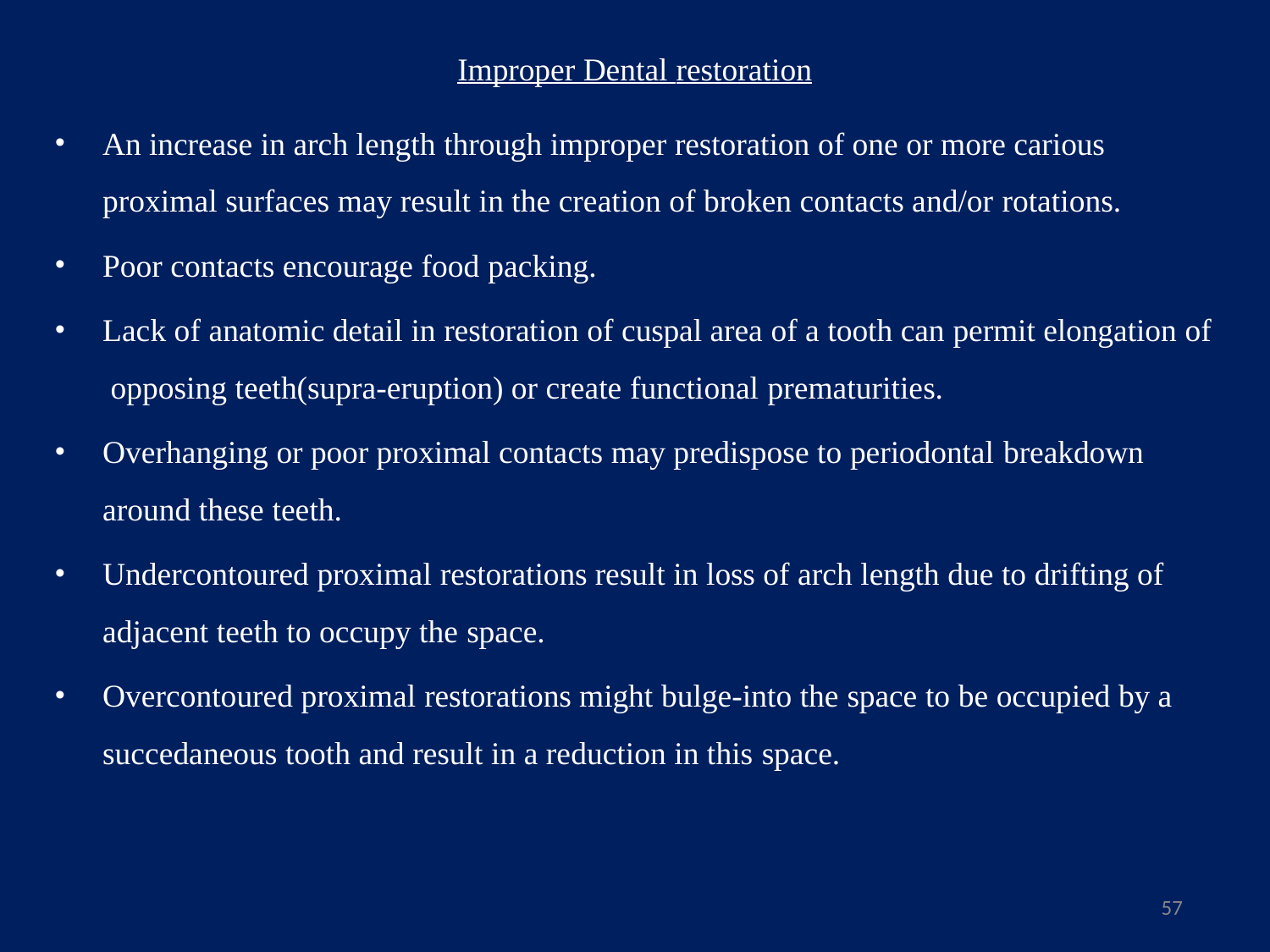

Improper Dental restoration
An increase in arch length through improper restoration of one or more carious  proximal surfaces may result in the creation of broken contacts and/or rotations.
Poor contacts encourage food packing.
Lack of anatomic detail in restoration of cuspal area of a tooth can permit elongation of  opposing teeth(supra-eruption) or create functional prematurities.
Overhanging or poor proximal contacts may predispose to periodontal breakdown
around these teeth.
Undercontoured proximal restorations result in loss of arch length due to drifting of  adjacent teeth to occupy the space.
Overcontoured proximal restorations might bulge-into the space to be occupied by a  succedaneous tooth and result in a reduction in this space.
57